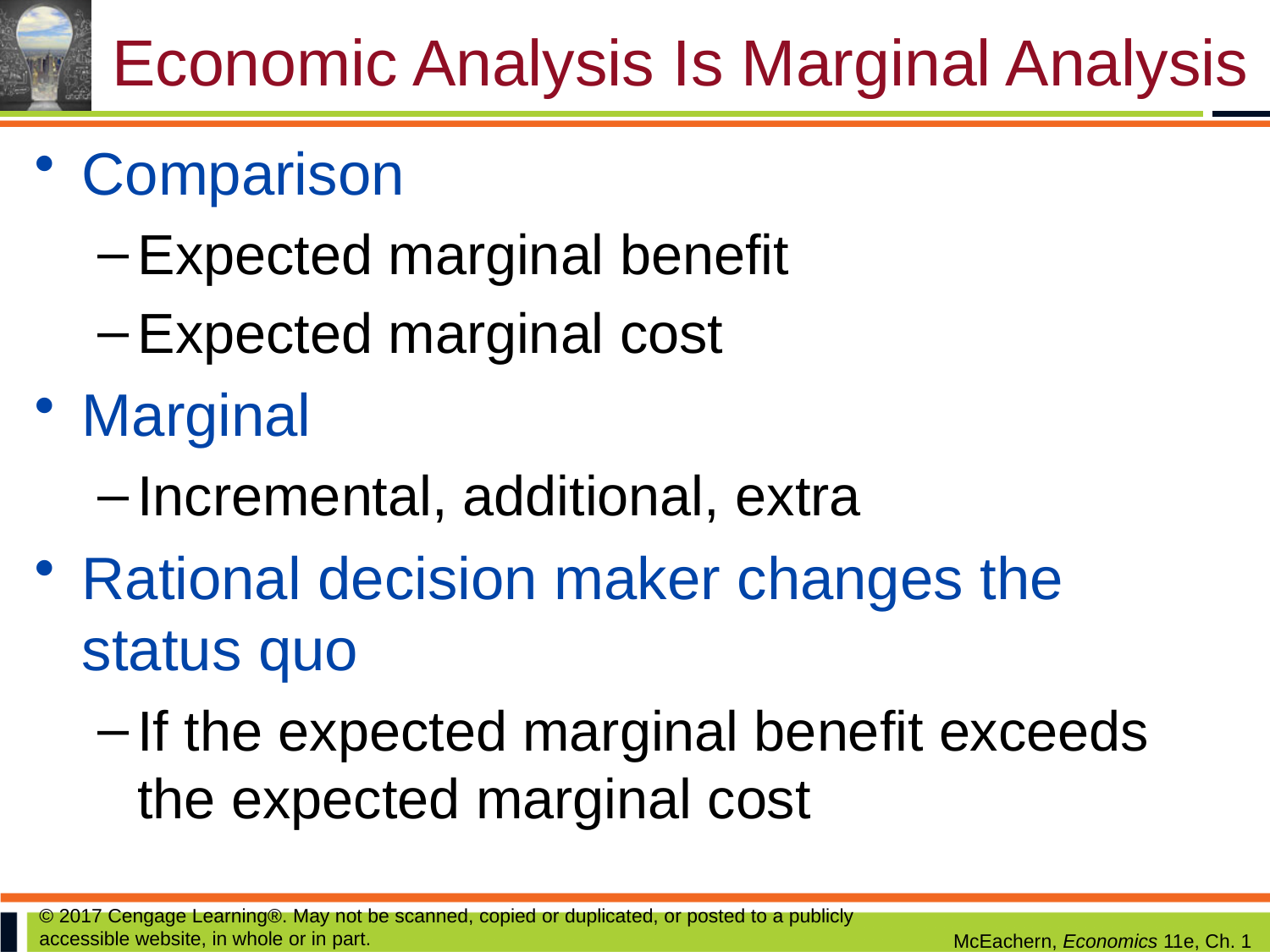

# Economic Analysis Is Marginal Analysis
Comparison
Expected marginal benefit
Expected marginal cost
Marginal
Incremental, additional, extra
Rational decision maker changes the status quo
If the expected marginal benefit exceeds the expected marginal cost

© 2017 Cengage Learning®. May not be scanned, copied or duplicated, or posted to a publicly accessible website, in whole or in part.